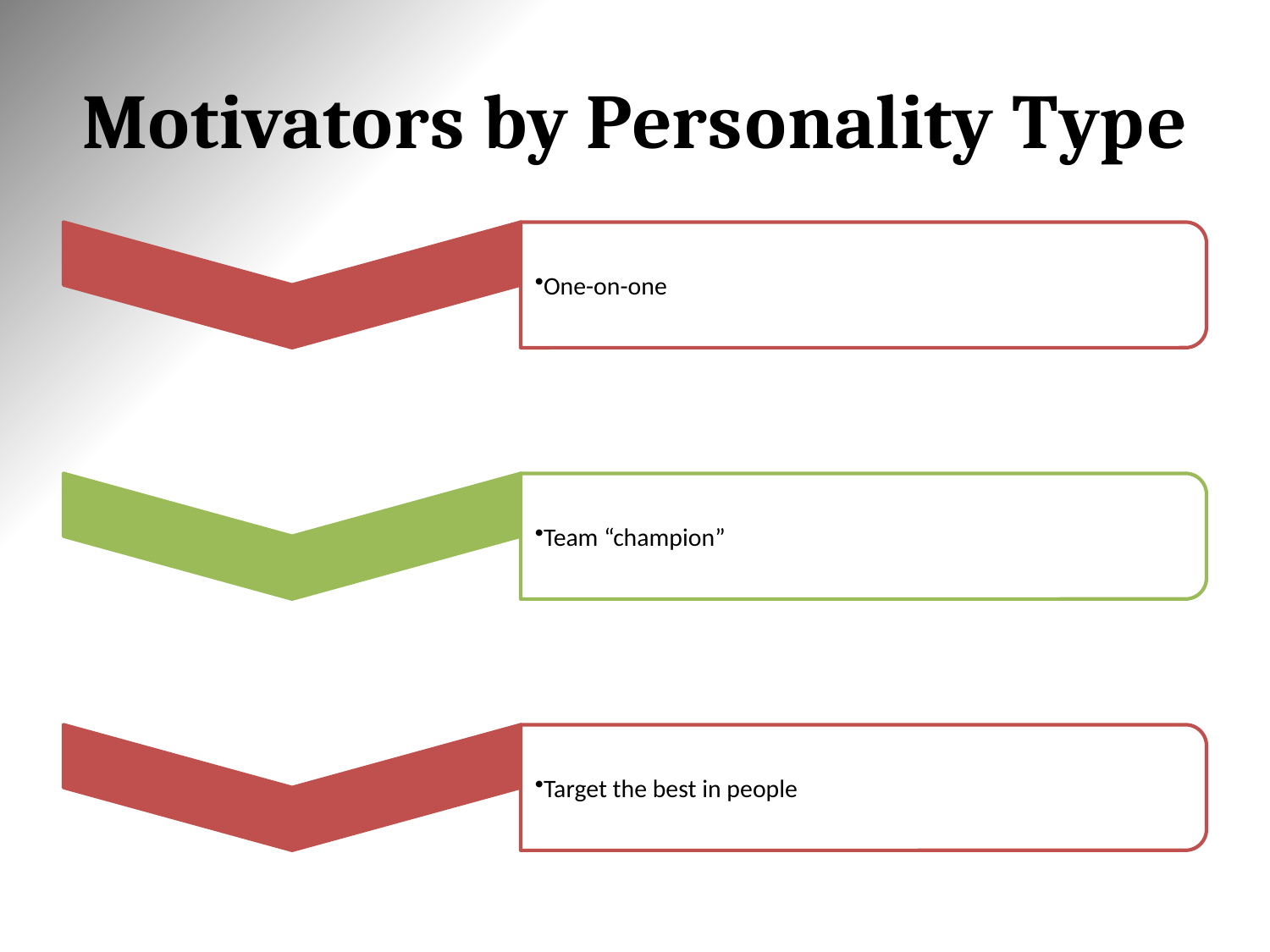

# Motivators by Personality Type
One-on-one
Team “champion”
Target the best in people